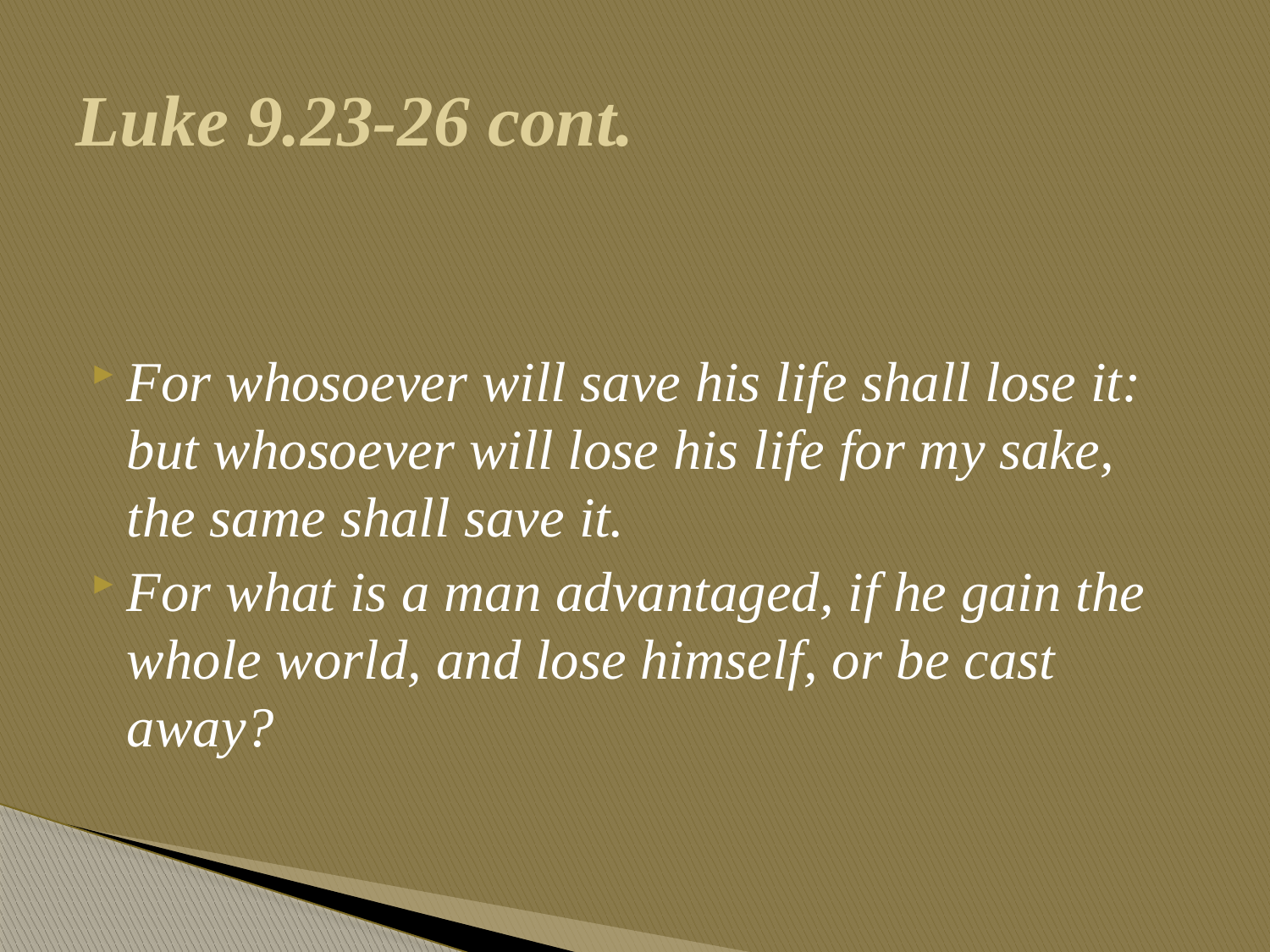

# Luke 9.23-26 cont.
For whosoever will save his life shall lose it: but whosoever will lose his life for my sake, the same shall save it.
For what is a man advantaged, if he gain the whole world, and lose himself, or be cast away?